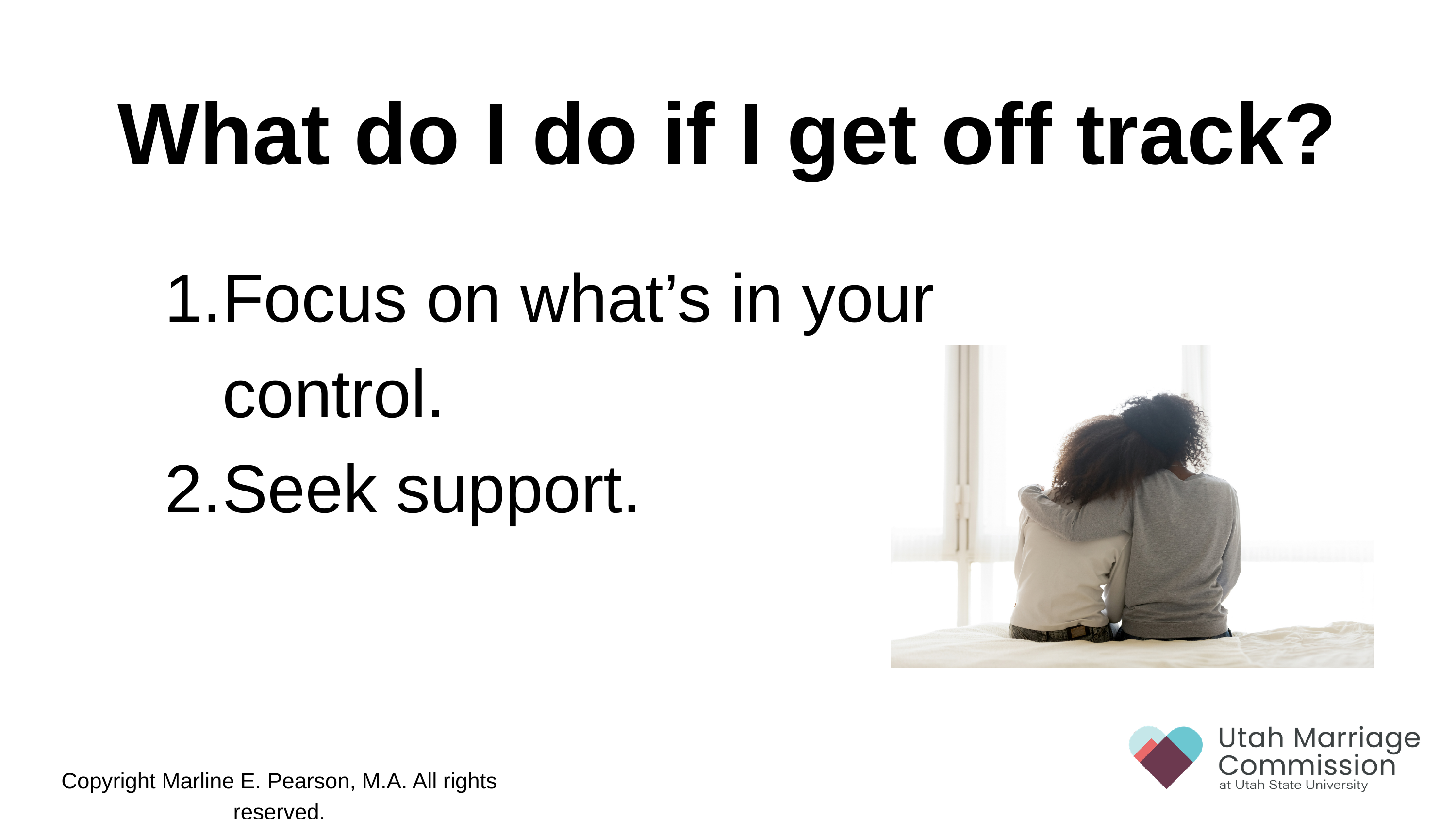

What do I do if I get off track?
Focus on what’s in your control.​
Seek support.

Copyright Marline E. Pearson, M.A. All rights reserved.